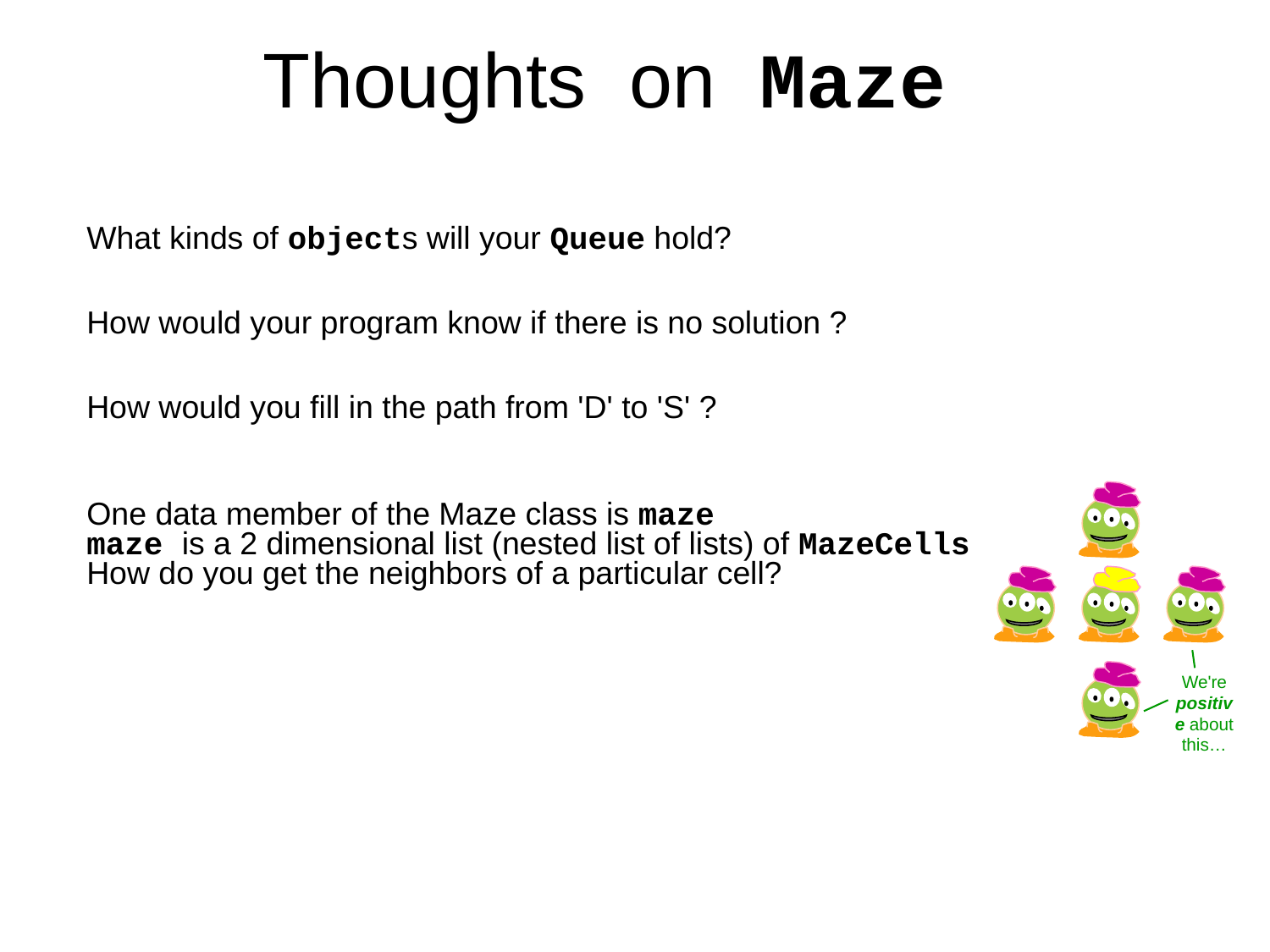

Thoughts  on  Maze
What kinds of objects will your Queue hold?
How would your program know if there is no solution ?
How would you fill in the path from 'D' to 'S' ?

One data member of the Maze class is maze
maze is a 2 dimensional list (nested list of lists) of MazeCells
How do you get the neighbors of a particular cell?

We're positive about this…